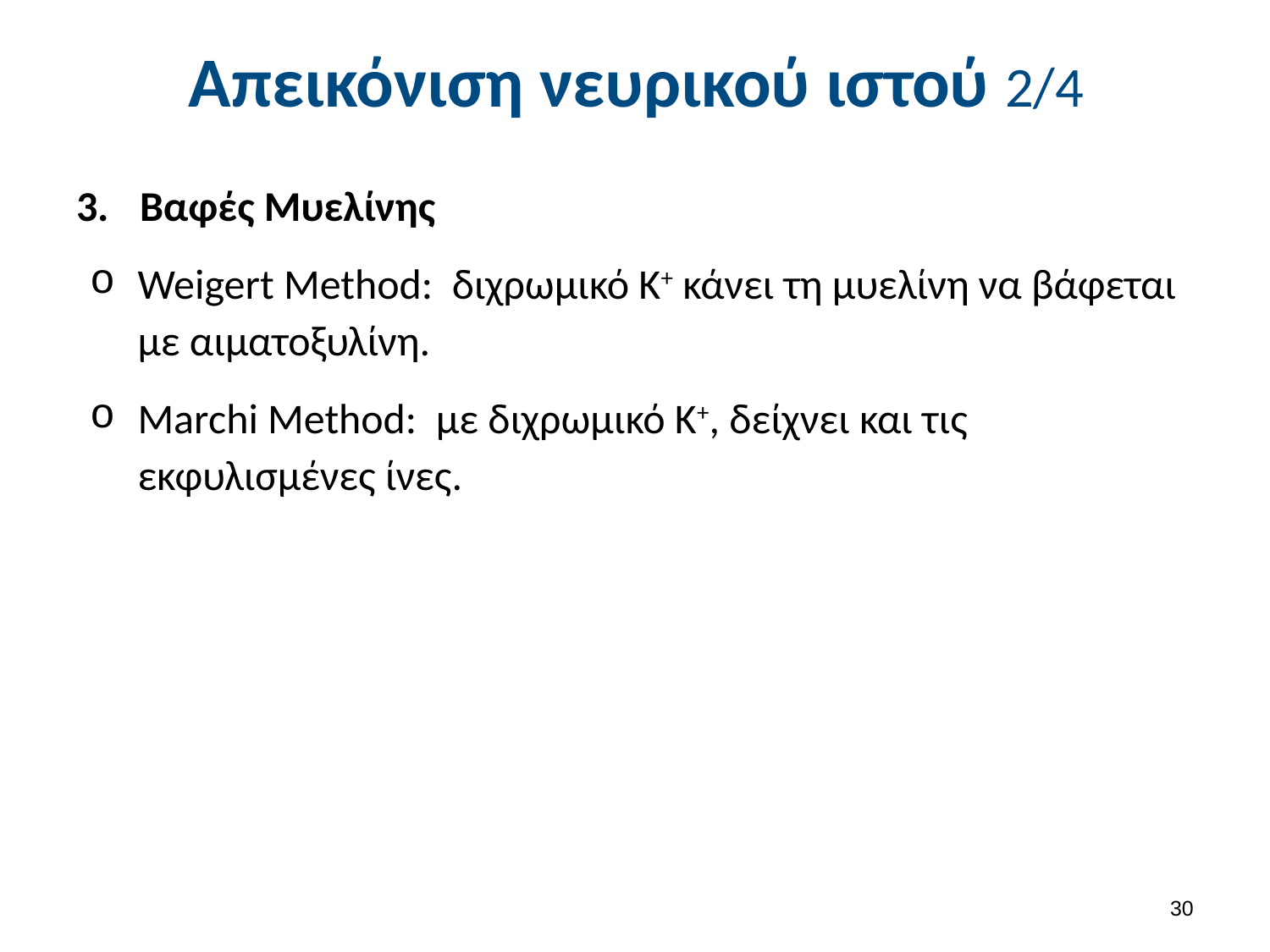

# Απεικόνιση νευρικού ιστού 2/4
Βαφές Μυελίνης
Weigert Method:  διχρωμικό Κ+ κάνει τη μυελίνη να βάφεται με αιματοξυλίνη.
Marchi Method:  με διχρωμικό Κ+, δείχνει και τις εκφυλισμένες ίνες.
30